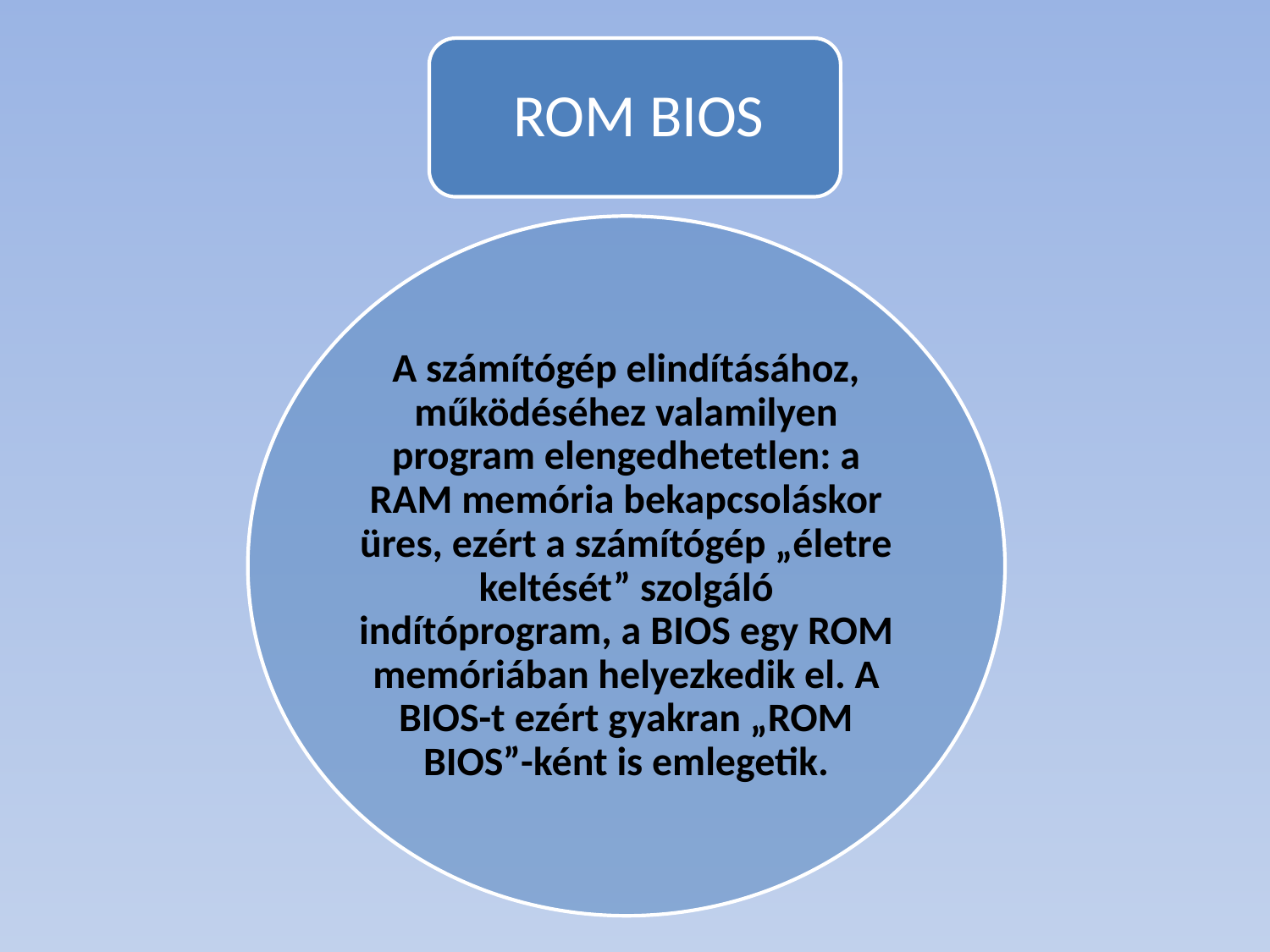

ROM BIOS
A számítógép elindításához, működéséhez valamilyen program elengedhetetlen: a RAM memória bekapcsoláskor üres, ezért a számítógép „életre keltését” szolgáló indítóprogram, a BIOS egy ROM memóriában helyezkedik el. A BIOS-t ezért gyakran „ROM BIOS”-ként is emlegetik.